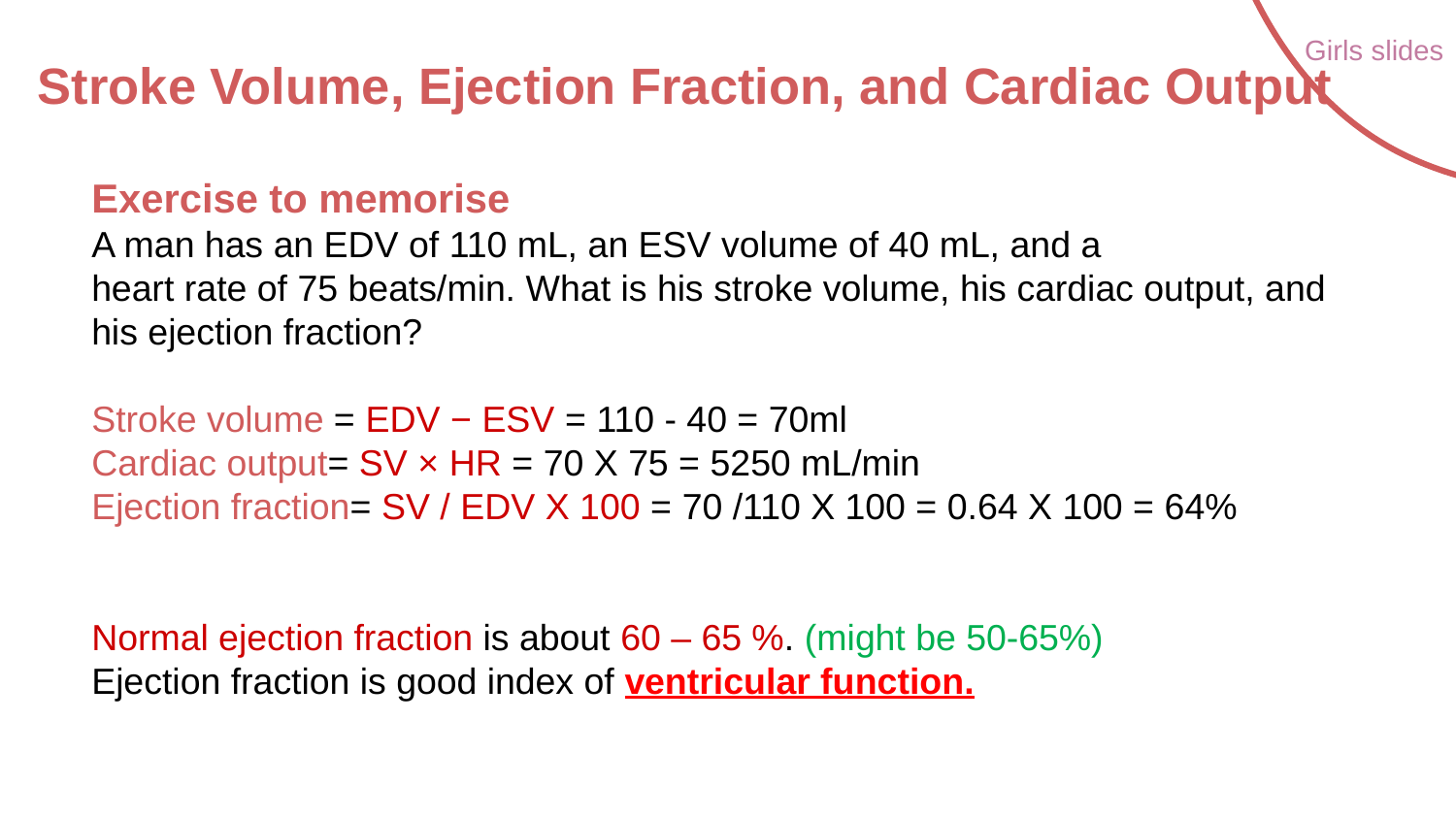

Girls slides
# Stroke Volume, Ejection Fraction, and Cardiac Output
Exercise to memorise
A man has an EDV of 110 mL, an ESV volume of 40 mL, and a
heart rate of 75 beats/min. What is his stroke volume, his cardiac output, and his ejection fraction?

Stroke volume = EDV − ESV = 110 - 40 = 70ml
Cardiac output= SV × HR = 70 X 75 = 5250 mL/min
Ejection fraction= SV / EDV X 100 = 70 /110 X 100 = 0.64 X 100 = 64%

Normal ejection fraction is about 60 – 65 %. (might be 50-65%)
Ejection fraction is good index of ventricular function.